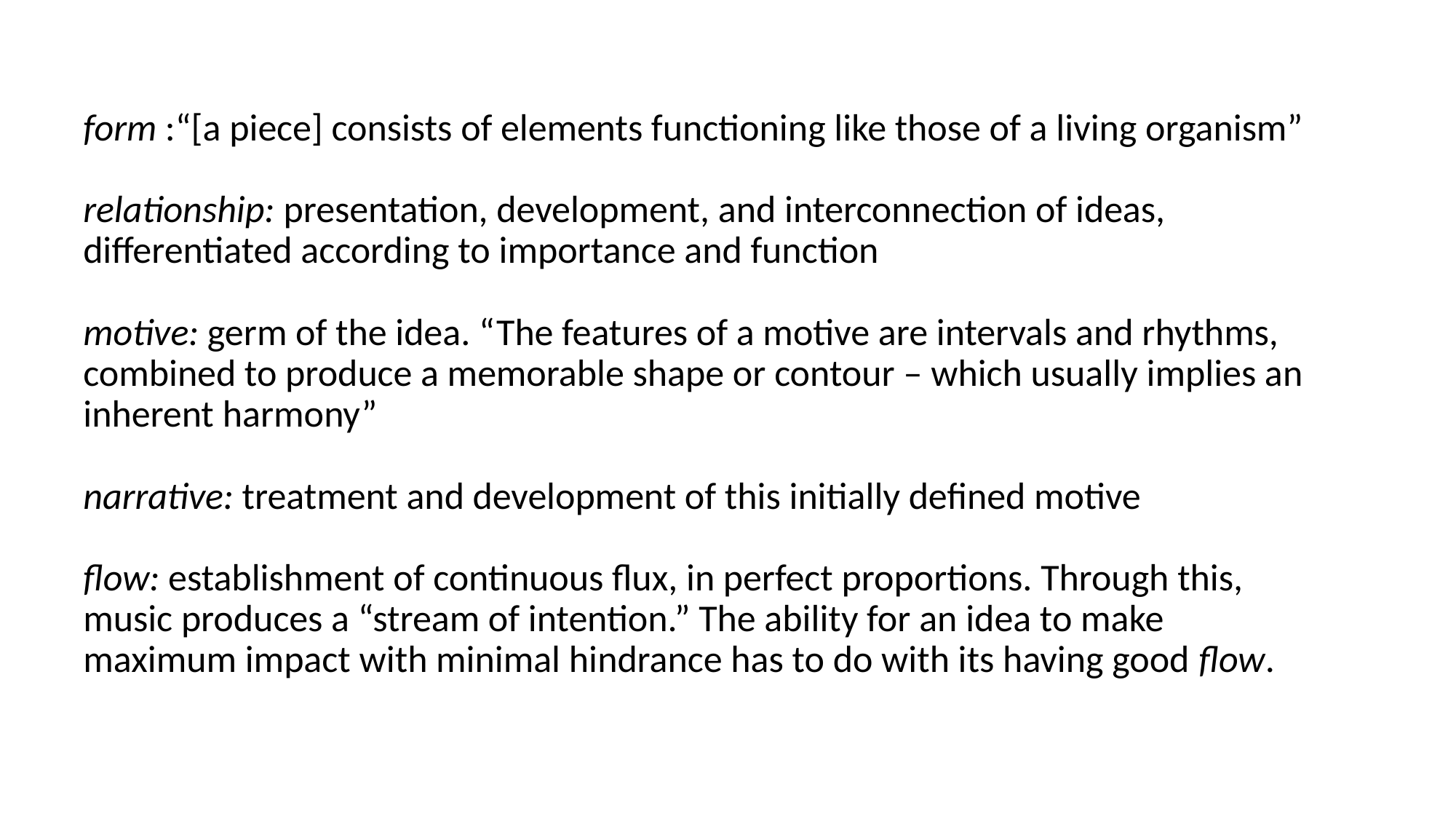

# form :“[a piece] consists of elements functioning like those of a living organism” relationship: presentation, development, and interconnection of ideas, differentiated according to importance and function motive: germ of the idea. “The features of a motive are intervals and rhythms, combined to produce a memorable shape or contour – which usually implies an inherent harmony” narrative: treatment and development of this initially defined motive flow: establishment of continuous flux, in perfect proportions. Through this, music produces a “stream of intention.” The ability for an idea to make maximum impact with minimal hindrance has to do with its having good flow.